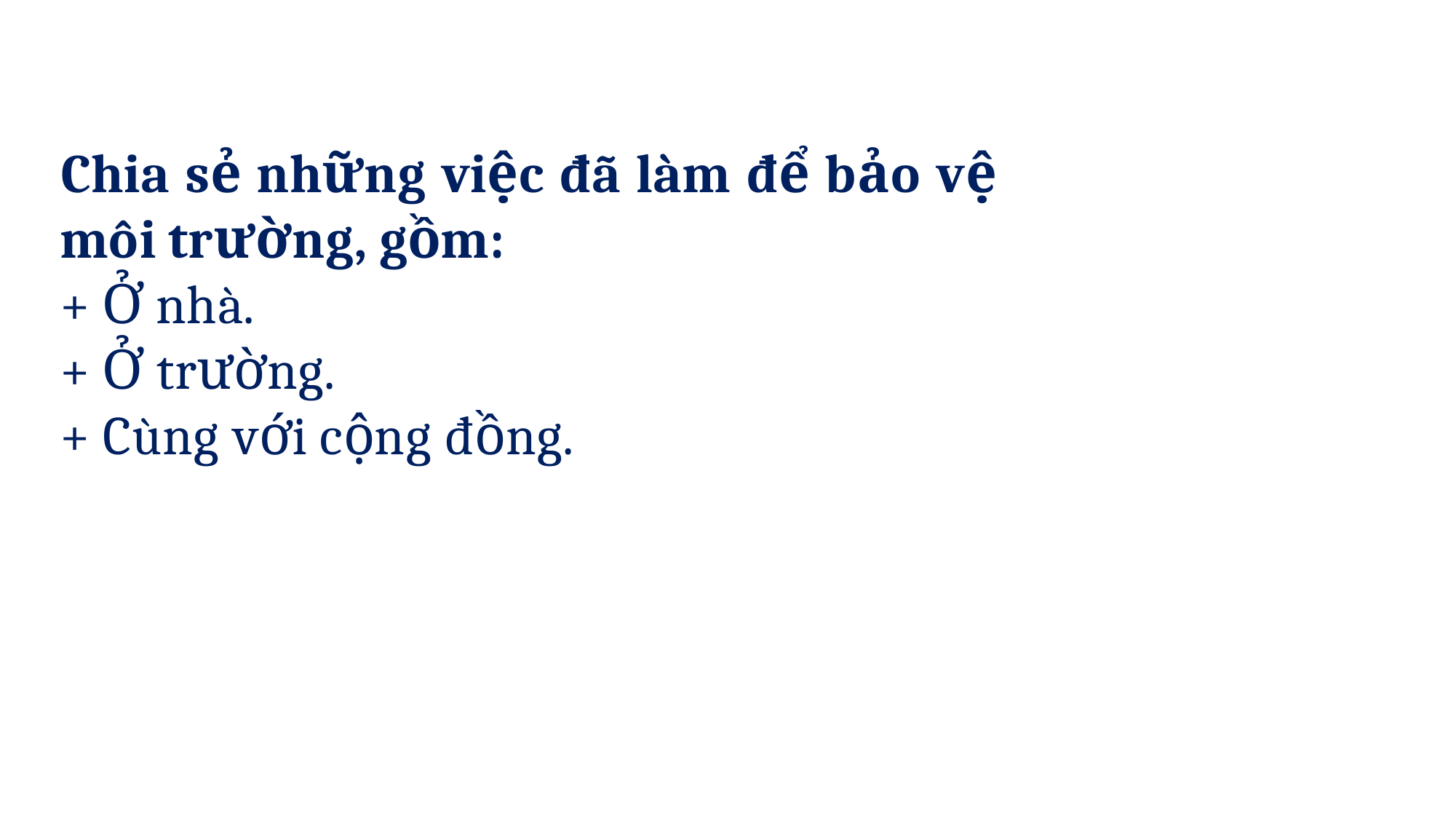

Chia sẻ những việc đã làm để bảo vệ môi trường, gồm:
+ Ở nhà.
+ Ở trường.
+ Cùng với cộng đồng.